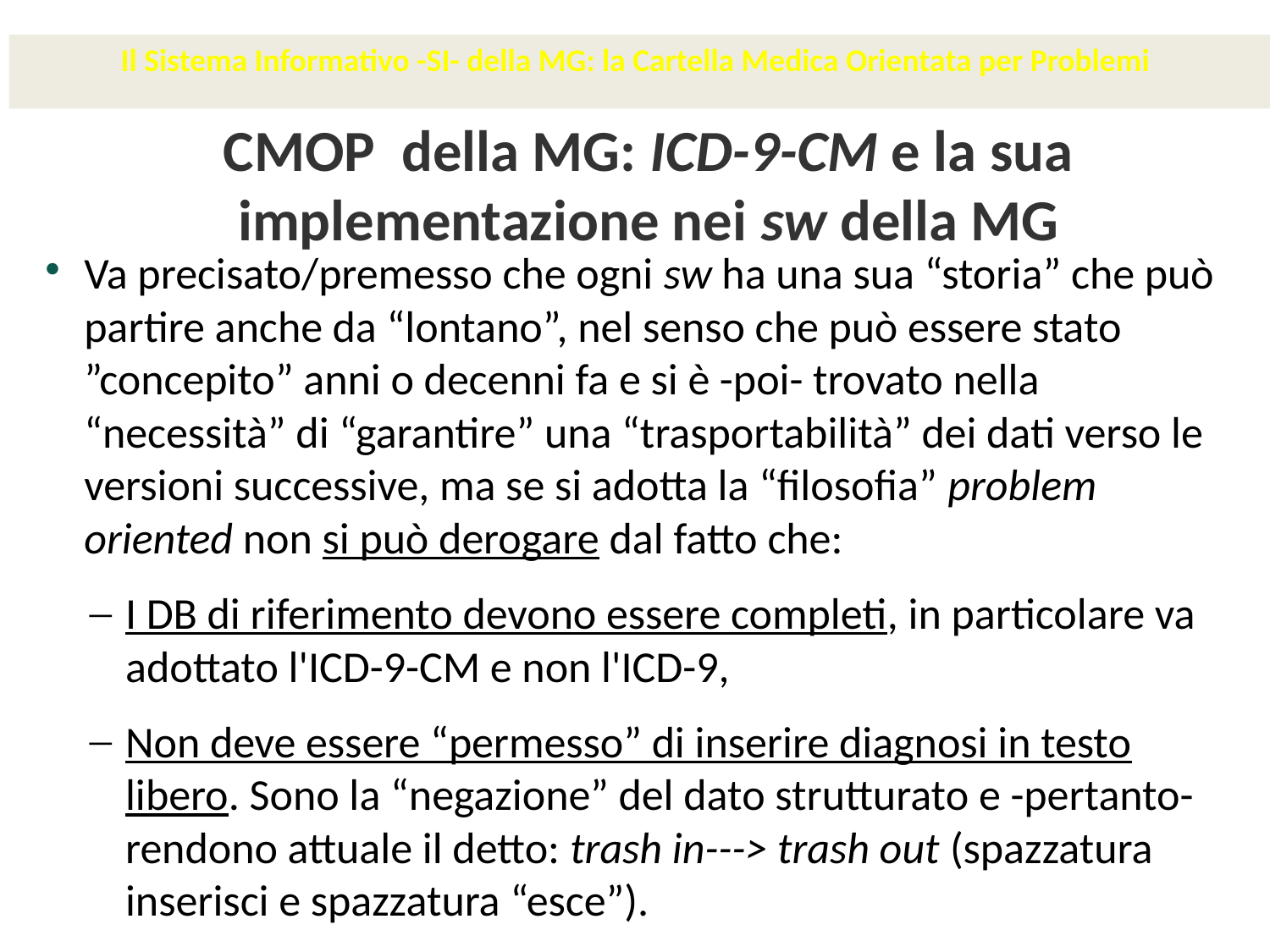

Il Sistema Informativo -SI- della MG: la Cartella Medica Orientata per Problemi
CMOP  della MG: ICD-9-CM e la sua implementazione nei sw della MG

Va precisato/premesso che ogni sw ha una sua “storia” che può partire anche da “lontano”, nel senso che può essere stato ”concepito” anni o decenni fa e si è -poi- trovato nella “necessità” di “garantire” una “trasportabilità” dei dati verso le versioni successive, ma se si adotta la “filosofia” problem oriented non si può derogare dal fatto che:
I DB di riferimento devono essere completi, in particolare va adottato l'ICD-9-CM e non l'ICD-9,
Non deve essere “permesso” di inserire diagnosi in testo libero. Sono la “negazione” del dato strutturato e -pertanto- rendono attuale il detto: trash in---> trash out (spazzatura inserisci e spazzatura “esce”).